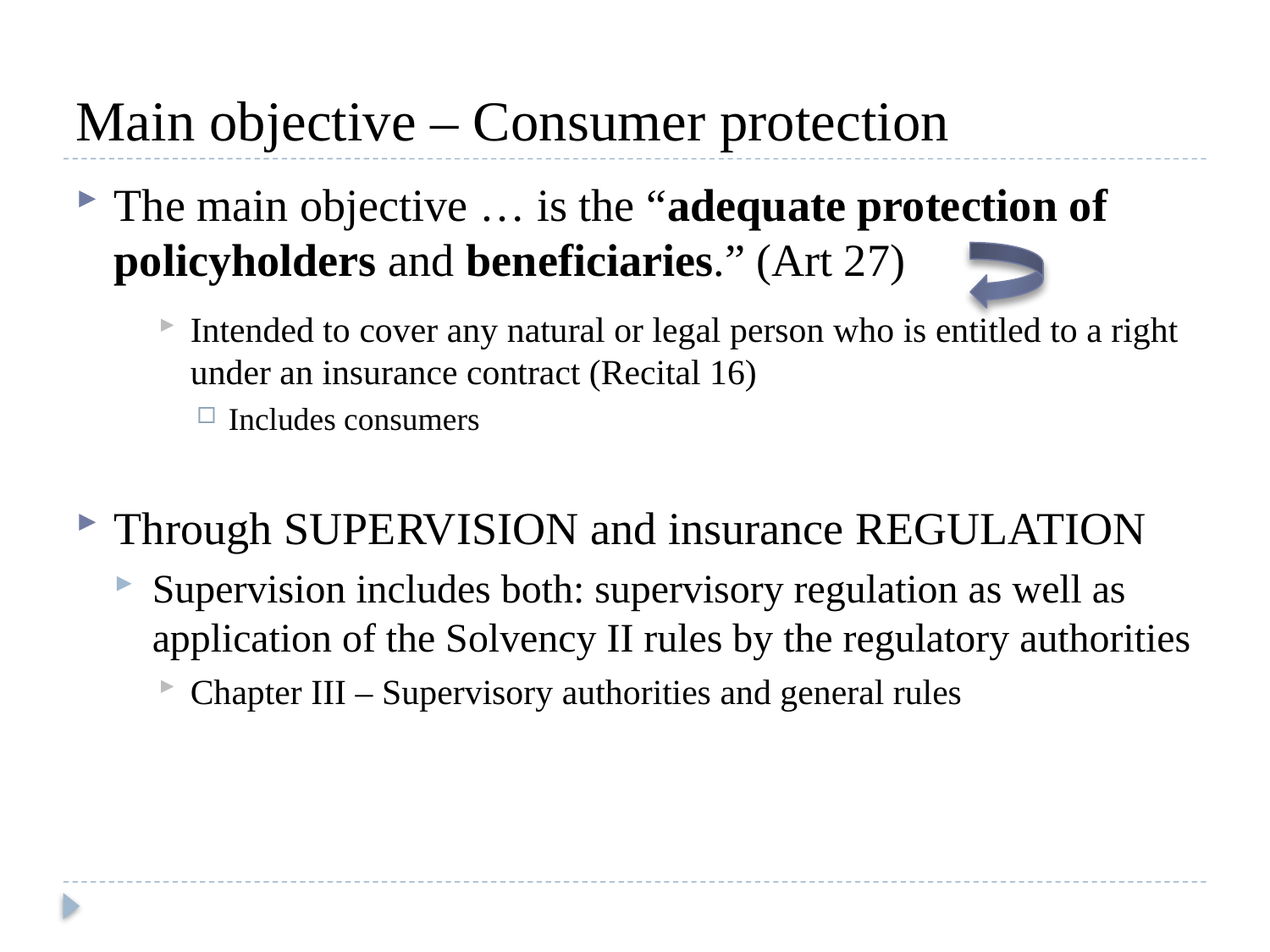

# Main objective – Consumer protection
The main objective … is the “adequate protection of policyholders and beneficiaries.” (Art 27)

Intended to cover any natural or legal person who is entitled to a right under an insurance contract (Recital 16)
Includes consumers

Through SUPERVISION and insurance REGULATION
Supervision includes both: supervisory regulation as well as application of the Solvency II rules by the regulatory authorities
Chapter III – Supervisory authorities and general rules